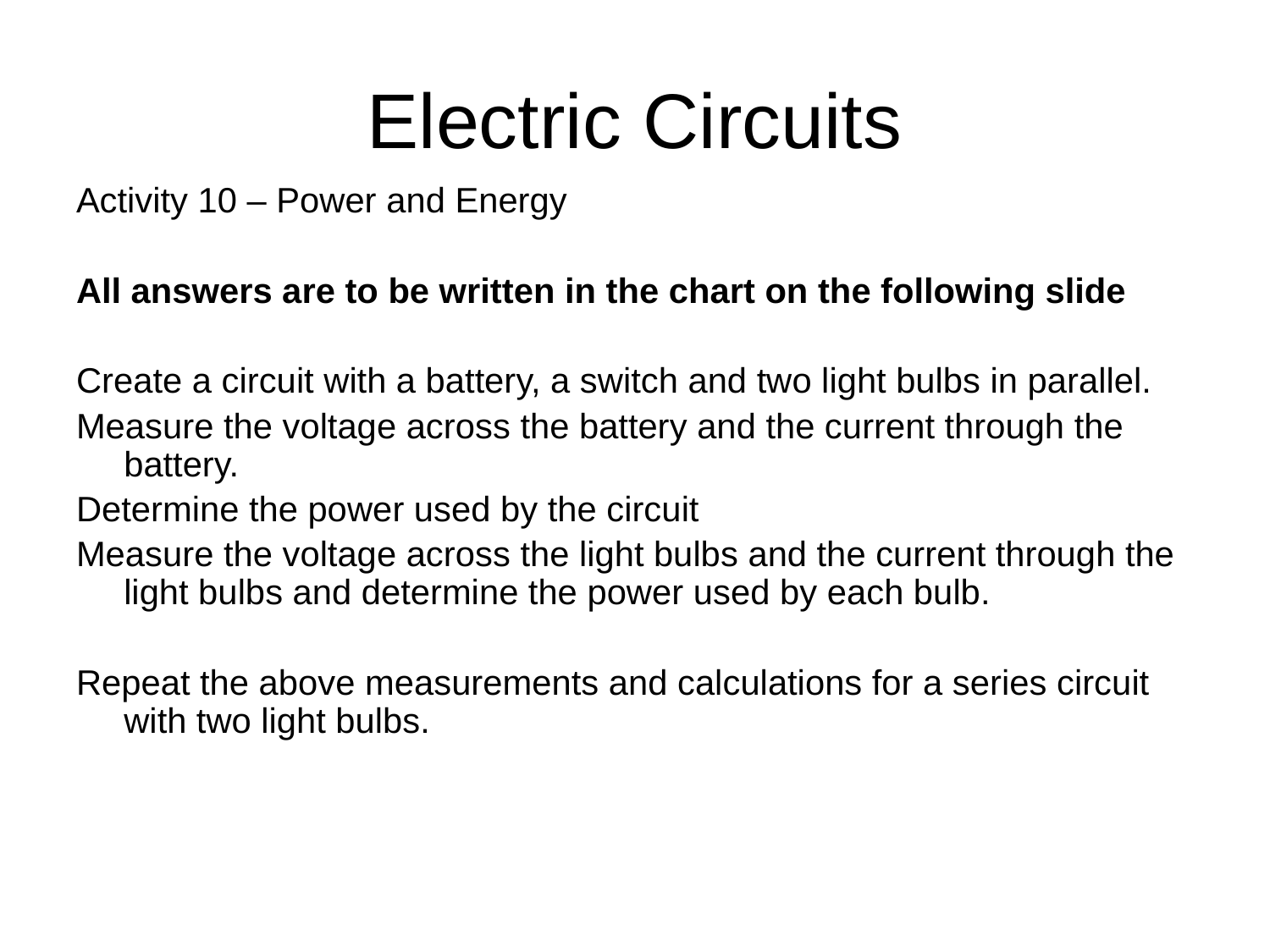

# Electric Circuits
Activity 10 – Power and Energy

All answers are to be written in the chart on the following slide

Create a circuit with a battery, a switch and two light bulbs in parallel.
Measure the voltage across the battery and the current through the battery.
Determine the power used by the circuit
Measure the voltage across the light bulbs and the current through the light bulbs and determine the power used by each bulb.

Repeat the above measurements and calculations for a series circuit with two light bulbs.